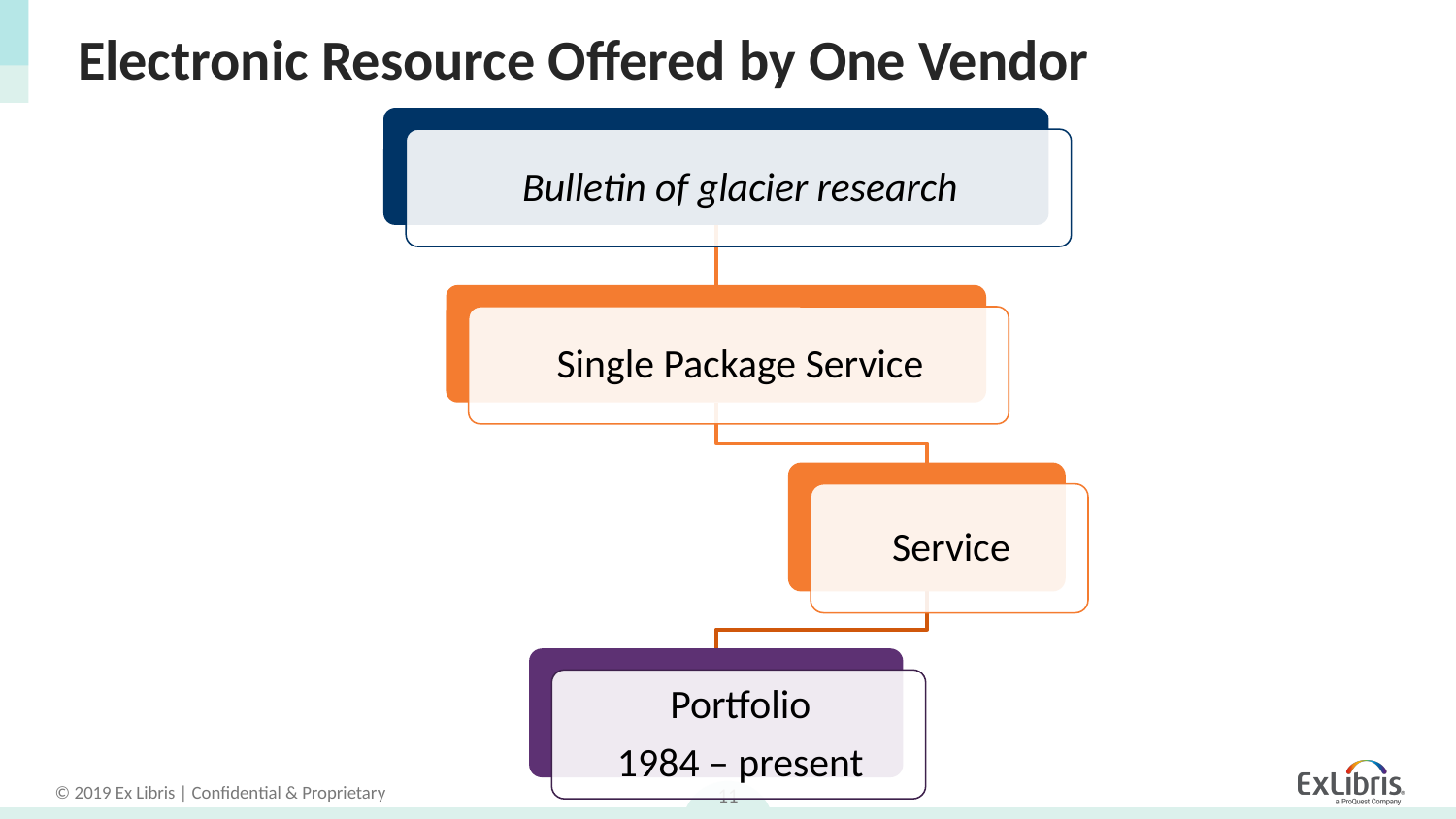

# Electronic Resource Offered by One Vendor
Bulletin of glacier research
Single Package Service
Service
Portfolio
1984 – present
11